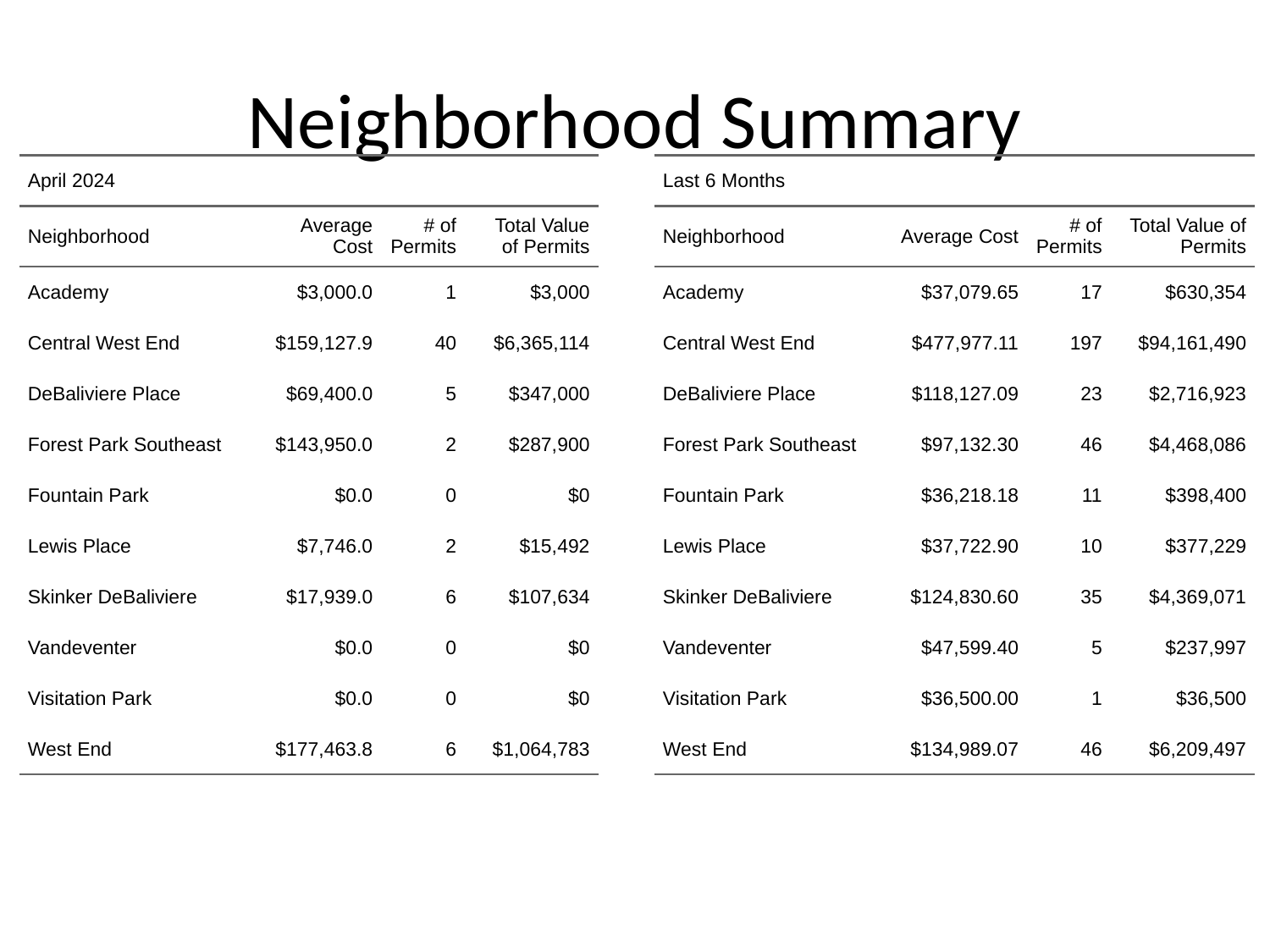

# Neighborhood Summary
| April 2024 | April 2024 | April 2024 | April 2024 |
| --- | --- | --- | --- |
| Neighborhood | Average Cost | # of Permits | Total Value of Permits |
| Academy | $3,000.0 | 1 | $3,000 |
| Central West End | $159,127.9 | 40 | $6,365,114 |
| DeBaliviere Place | $69,400.0 | 5 | $347,000 |
| Forest Park Southeast | $143,950.0 | 2 | $287,900 |
| Fountain Park | $0.0 | 0 | $0 |
| Lewis Place | $7,746.0 | 2 | $15,492 |
| Skinker DeBaliviere | $17,939.0 | 6 | $107,634 |
| Vandeventer | $0.0 | 0 | $0 |
| Visitation Park | $0.0 | 0 | $0 |
| West End | $177,463.8 | 6 | $1,064,783 |
| Last 6 Months | Last 6 Months | Last 6 Months | Last 6 Months |
| --- | --- | --- | --- |
| Neighborhood | Average Cost | # of Permits | Total Value of Permits |
| Academy | $37,079.65 | 17 | $630,354 |
| Central West End | $477,977.11 | 197 | $94,161,490 |
| DeBaliviere Place | $118,127.09 | 23 | $2,716,923 |
| Forest Park Southeast | $97,132.30 | 46 | $4,468,086 |
| Fountain Park | $36,218.18 | 11 | $398,400 |
| Lewis Place | $37,722.90 | 10 | $377,229 |
| Skinker DeBaliviere | $124,830.60 | 35 | $4,369,071 |
| Vandeventer | $47,599.40 | 5 | $237,997 |
| Visitation Park | $36,500.00 | 1 | $36,500 |
| West End | $134,989.07 | 46 | $6,209,497 |